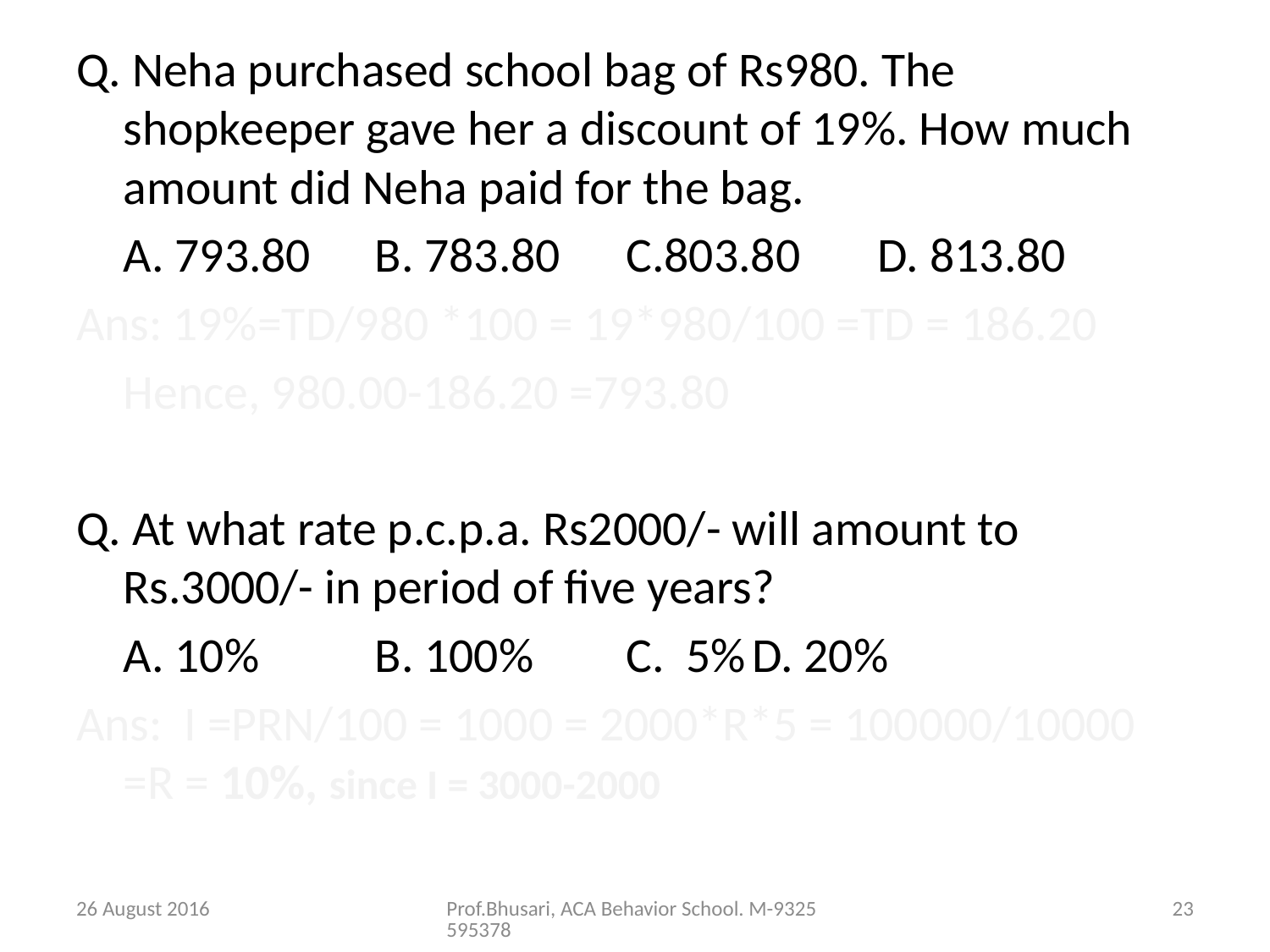

Q. Neha purchased school bag of Rs980. The shopkeeper gave her a discount of 19%. How much amount did Neha paid for the bag.
		A. 793.80	B. 783.80	C.803.80	D. 813.80
Ans: 19%=TD/980 *100 = 19*980/100 =TD = 186.20
		Hence, 980.00-186.20 =793.80

Q. At what rate p.c.p.a. Rs2000/- will amount to Rs.3000/- in period of five years?
		A. 10%	B. 100%	C.  5%		D. 20%
Ans:  I =PRN/100 = 1000 = 2000*R*5 = 100000/10000 =R = 10%, since I = 3000-2000

26 August 2016
Prof.Bhusari, ACA Behavior School. M-9325595378
23